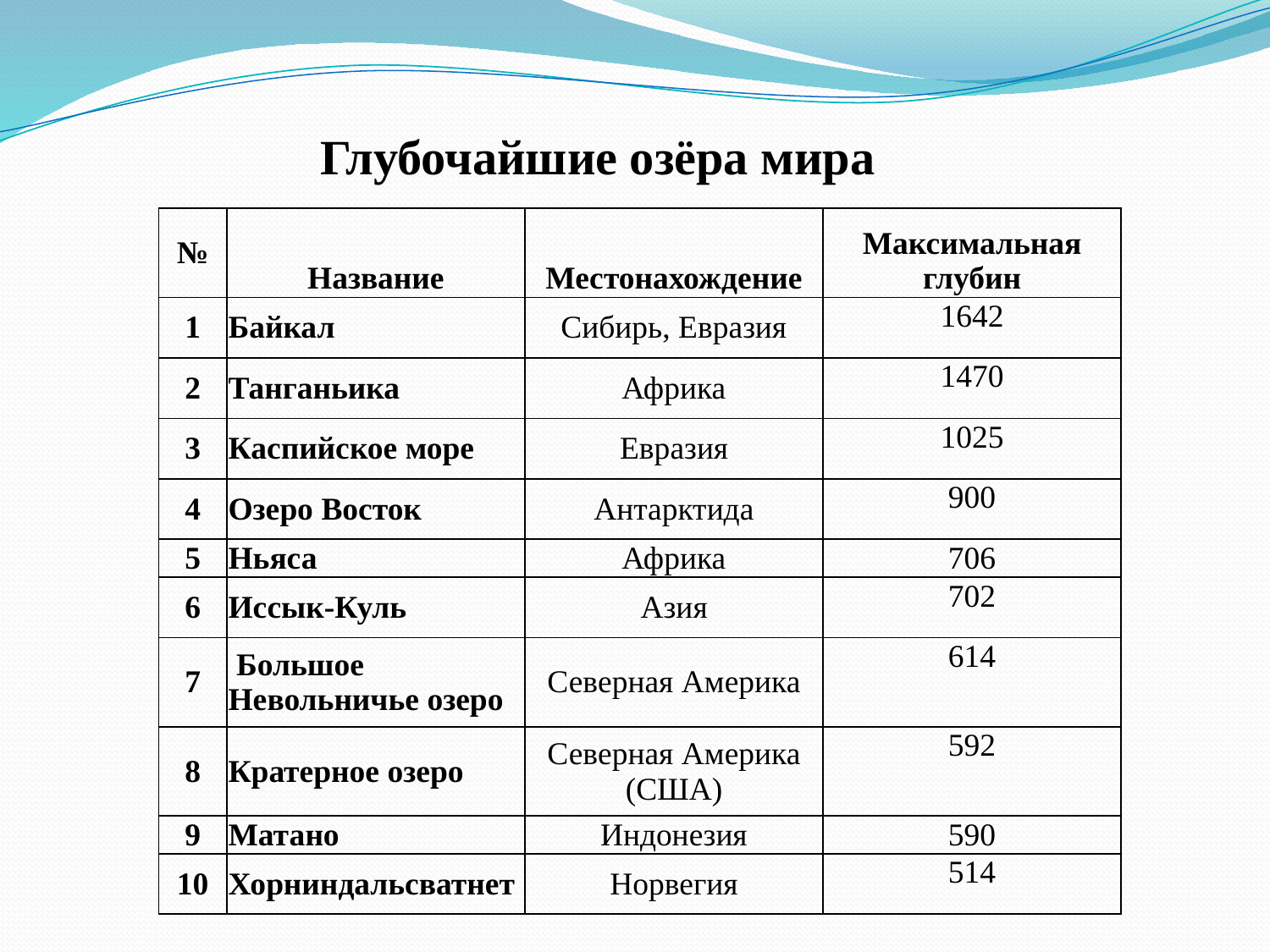

Глубочайшие озёра мира
| № | Название | Местонахождение | Максимальная глубин |
| --- | --- | --- | --- |
| 1 | Байкал | Сибирь, Евразия | 1642 |
| 2 | Танганьика | Африка | 1470 |
| 3 | Каспийское море | Евразия | 1025 |
| 4 | Озеро Восток | Антарктида | 900 |
| 5 | Ньяса | Африка | 706 |
| 6 | Иссык-Куль | Азия | 702 |
| 7 | Большое Невольничье озеро | Северная Америка | 614 |
| 8 | Кратерное озеро | Северная Америка (США) | 592 |
| 9 | Матано | Индонезия | 590 |
| 10 | Хорниндальсватнет | Норвегия | 514 |